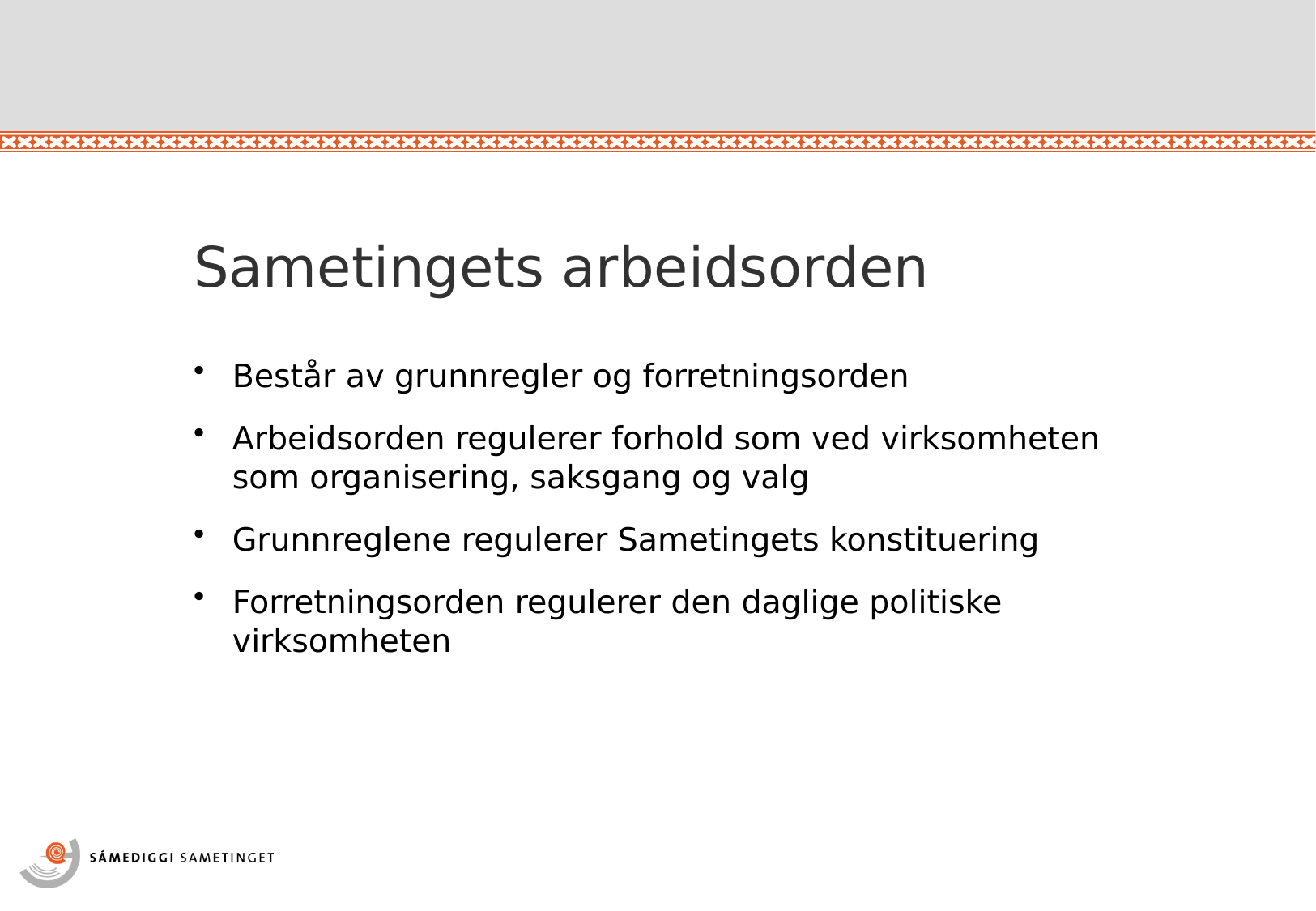

# Sametingets arbeidsorden
Består av grunnregler og forretningsorden
Arbeidsorden regulerer forhold som ved virksomheten som organisering, saksgang og valg
Grunnreglene regulerer Sametingets konstituering
Forretningsorden regulerer den daglige politiske virksomheten